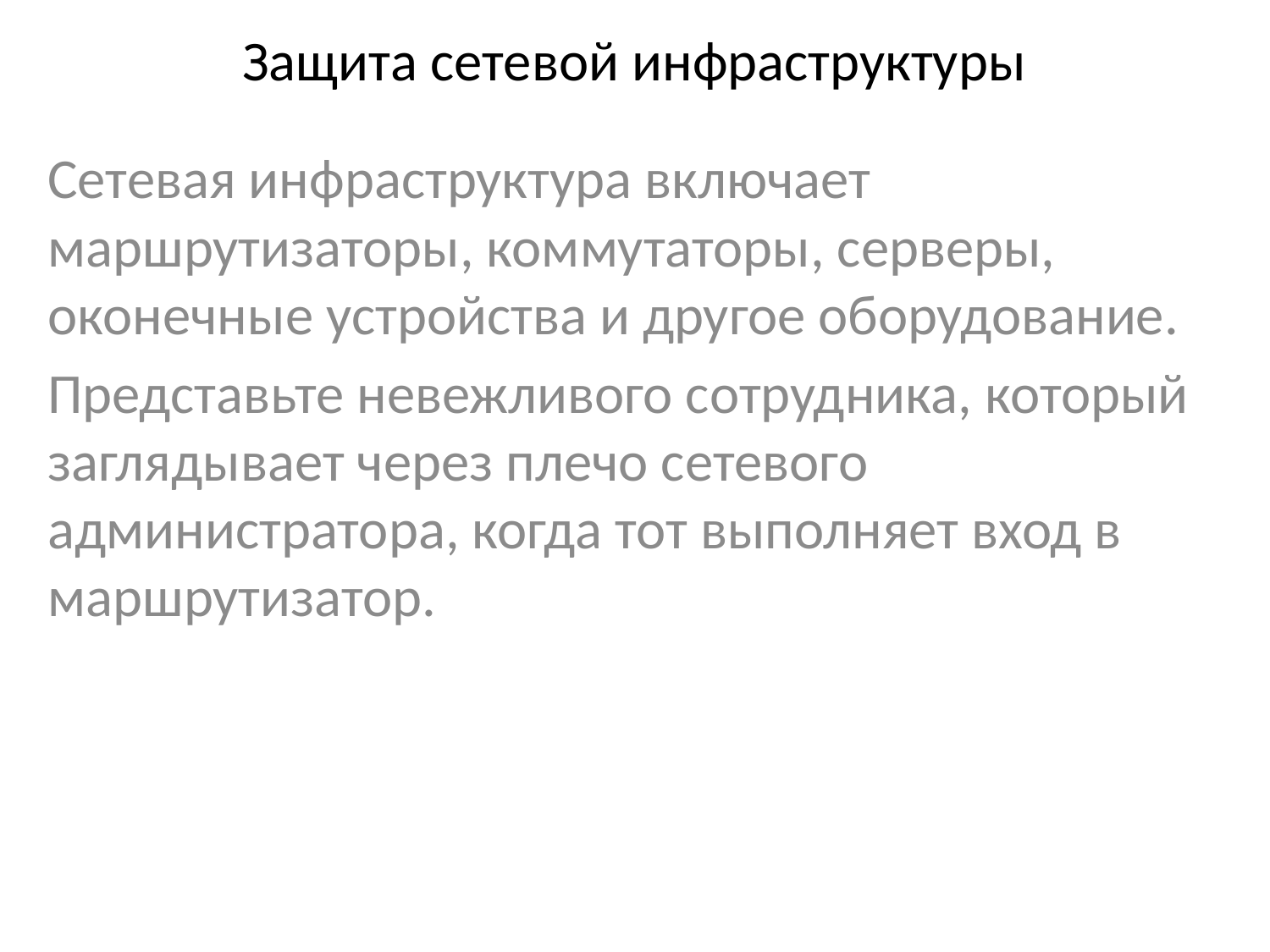

# Защита сетевой инфраструктуры
Сетевая инфраструктура включает маршрутизаторы, коммутаторы, серверы, оконечные устройства и другое оборудование.
Представьте невежливого сотрудника, который заглядывает через плечо сетевого администратора, когда тот выполняет вход в маршрутизатор.